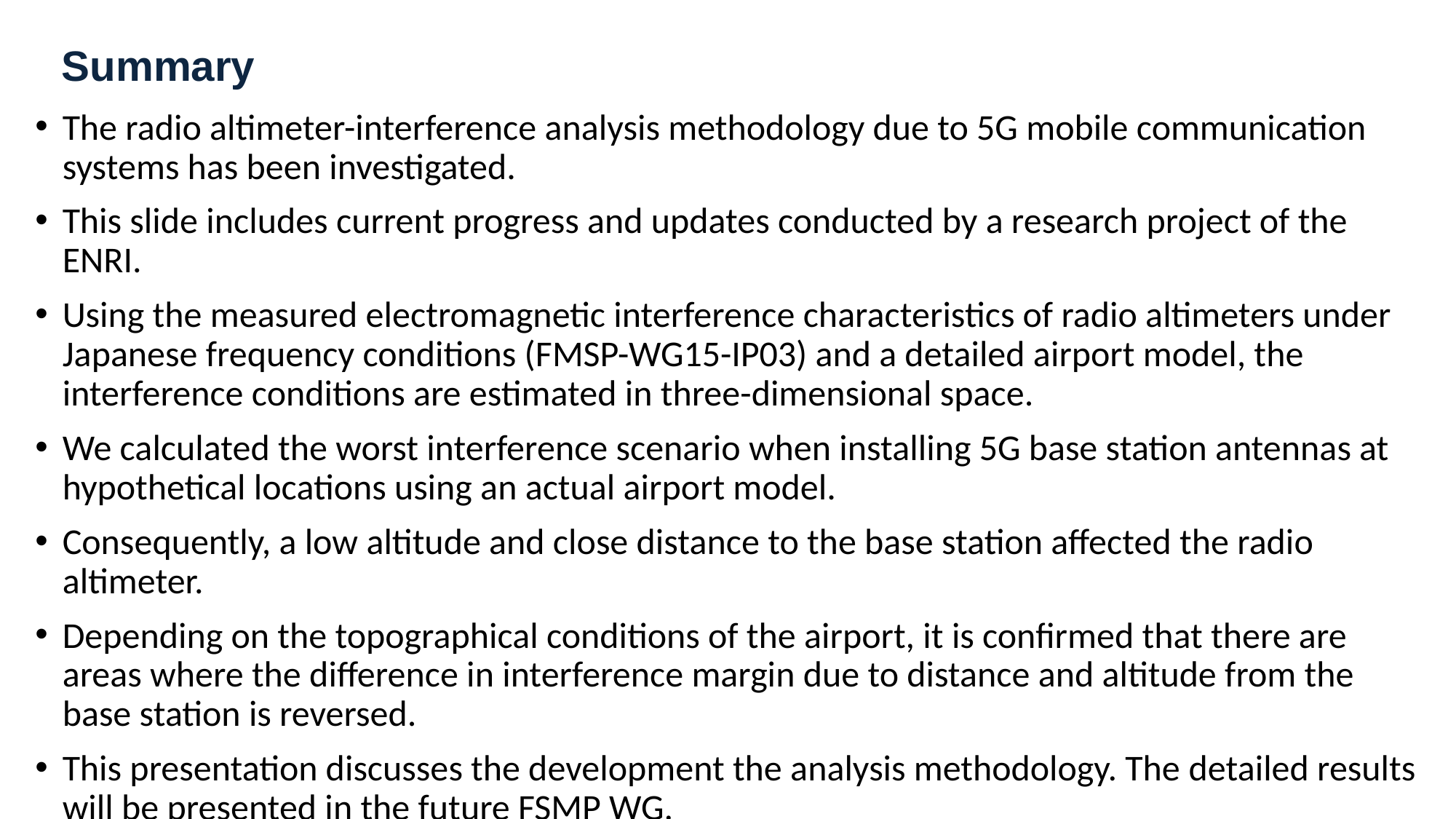

Summary
The radio altimeter-interference analysis methodology due to 5G mobile communication systems has been investigated.
This slide includes current progress and updates conducted by a research project of the ENRI.
Using the measured electromagnetic interference characteristics of radio altimeters under Japanese frequency conditions (FMSP-WG15-IP03) and a detailed airport model, the interference conditions are estimated in three-dimensional space.
We calculated the worst interference scenario when installing 5G base station antennas at hypothetical locations using an actual airport model.
Consequently, a low altitude and close distance to the base station affected the radio altimeter.
Depending on the topographical conditions of the airport, it is confirmed that there are areas where the difference in interference margin due to distance and altitude from the base station is reversed.
This presentation discusses the development the analysis methodology. The detailed results will be presented in the future FSMP WG.